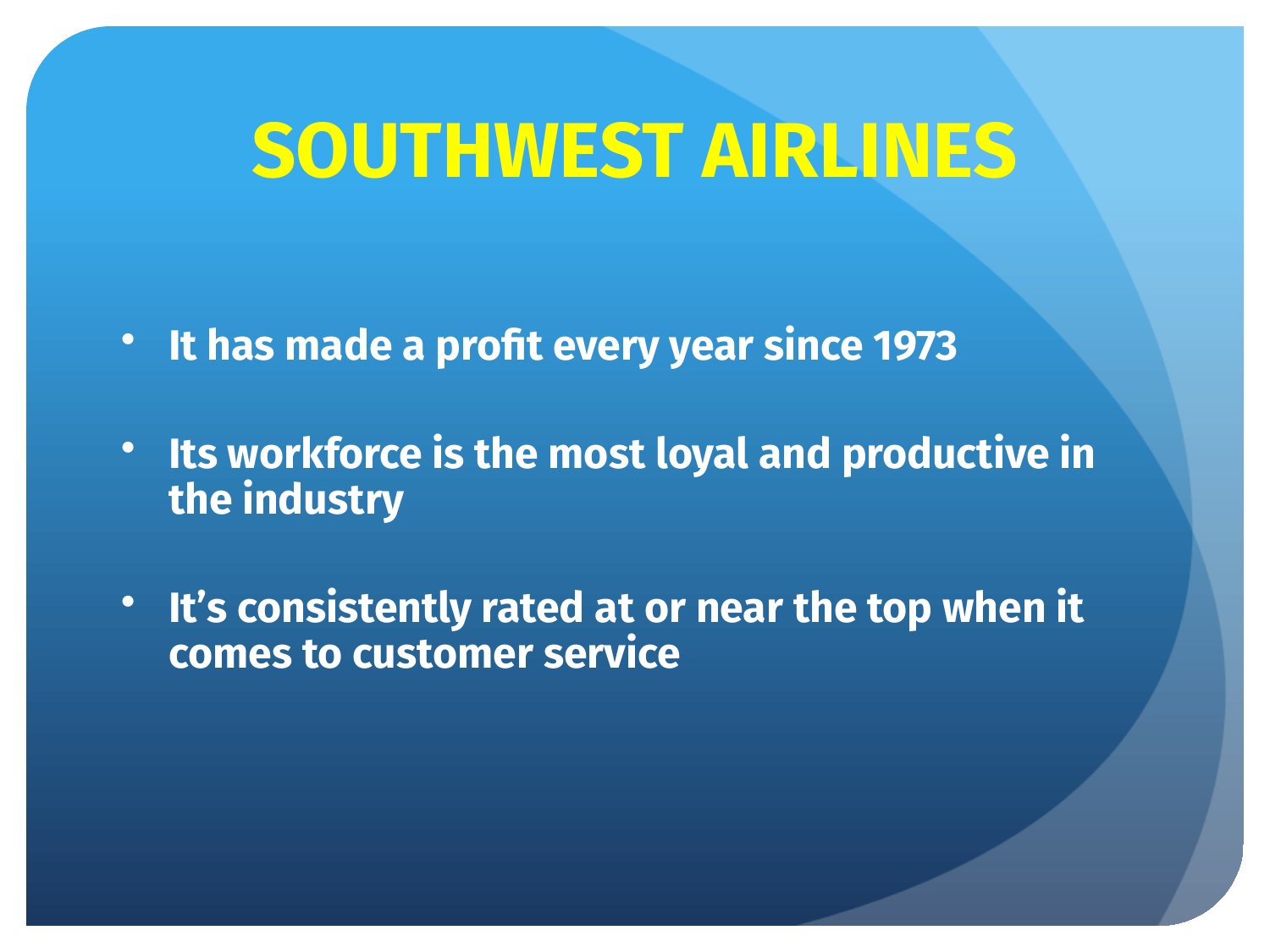

# SOUTHWEST AIRLINES
It has made a profit every year since 1973

Its workforce is the most loyal and productive in the industry

It’s consistently rated at or near the top when it comes to customer service